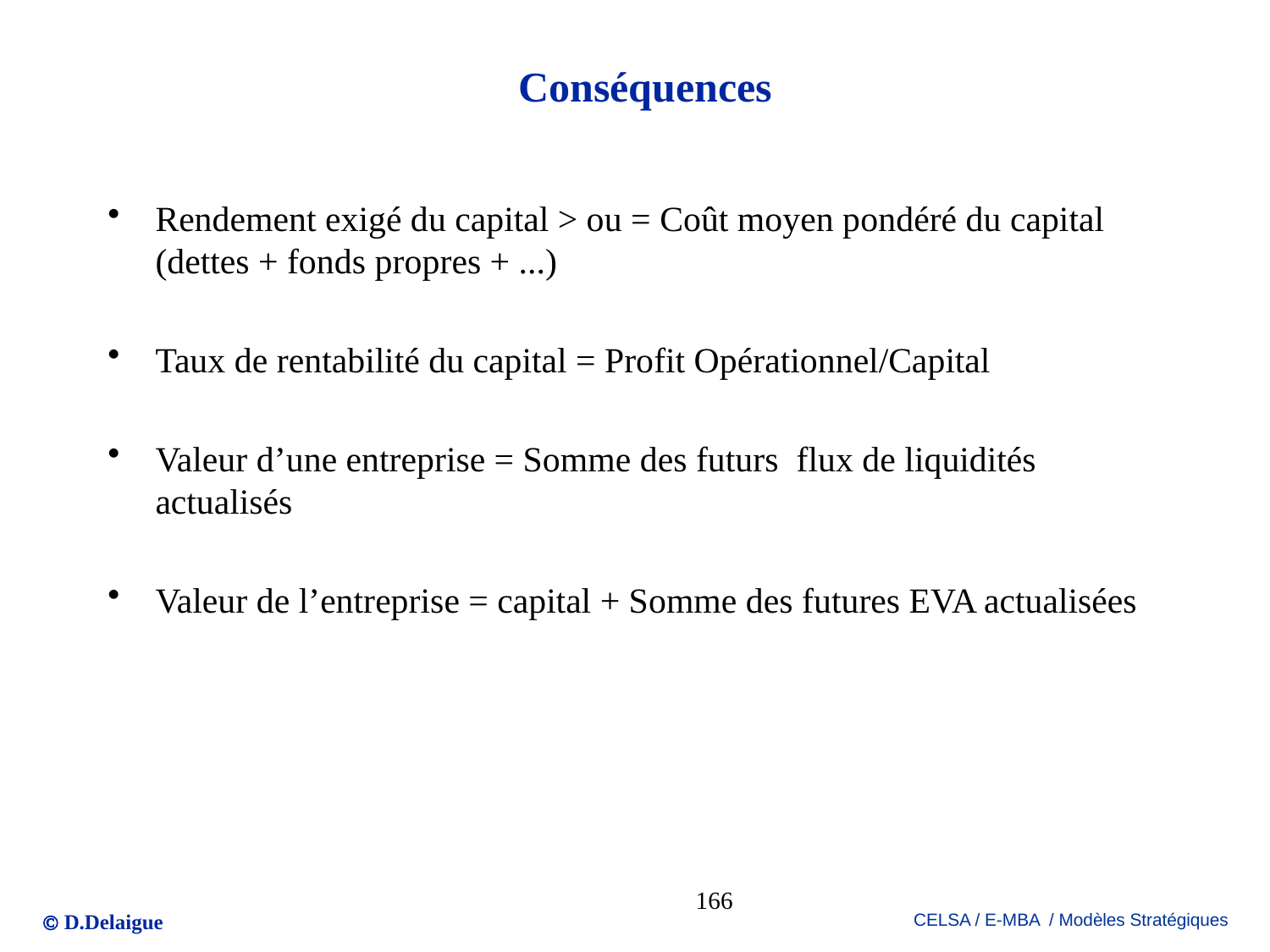

# Conséquences
Rendement exigé du capital > ou = Coût moyen pondéré du capital (dettes + fonds propres + ...)

Taux de rentabilité du capital = Profit Opérationnel/Capital

Valeur d’une entreprise = Somme des futurs  flux de liquidités actualisés

Valeur de l’entreprise = capital + Somme des futures EVA actualisées
166